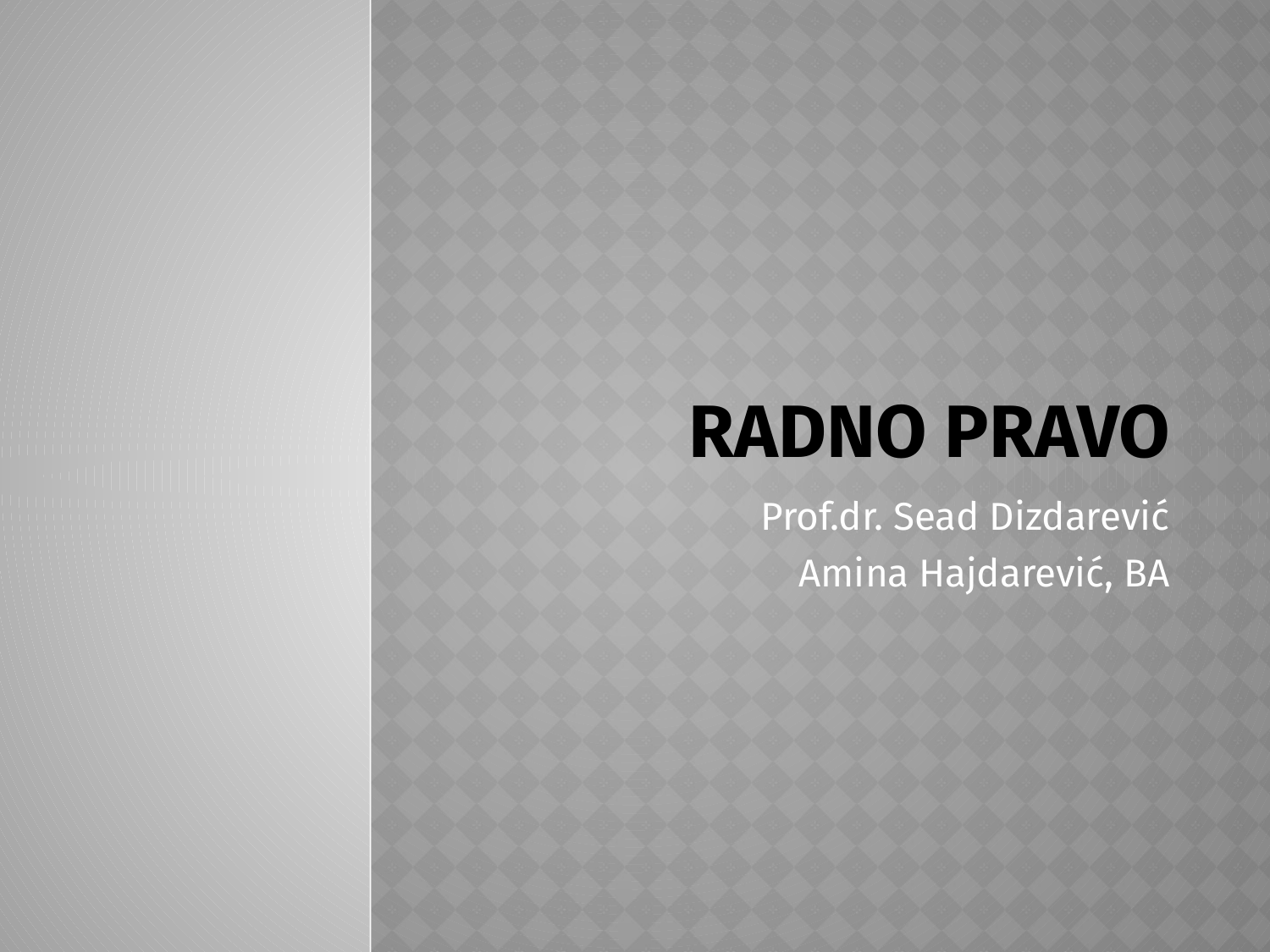

# RADNO PRAVO
Prof.dr. Sead Dizdarević
Amina Hajdarević, BA